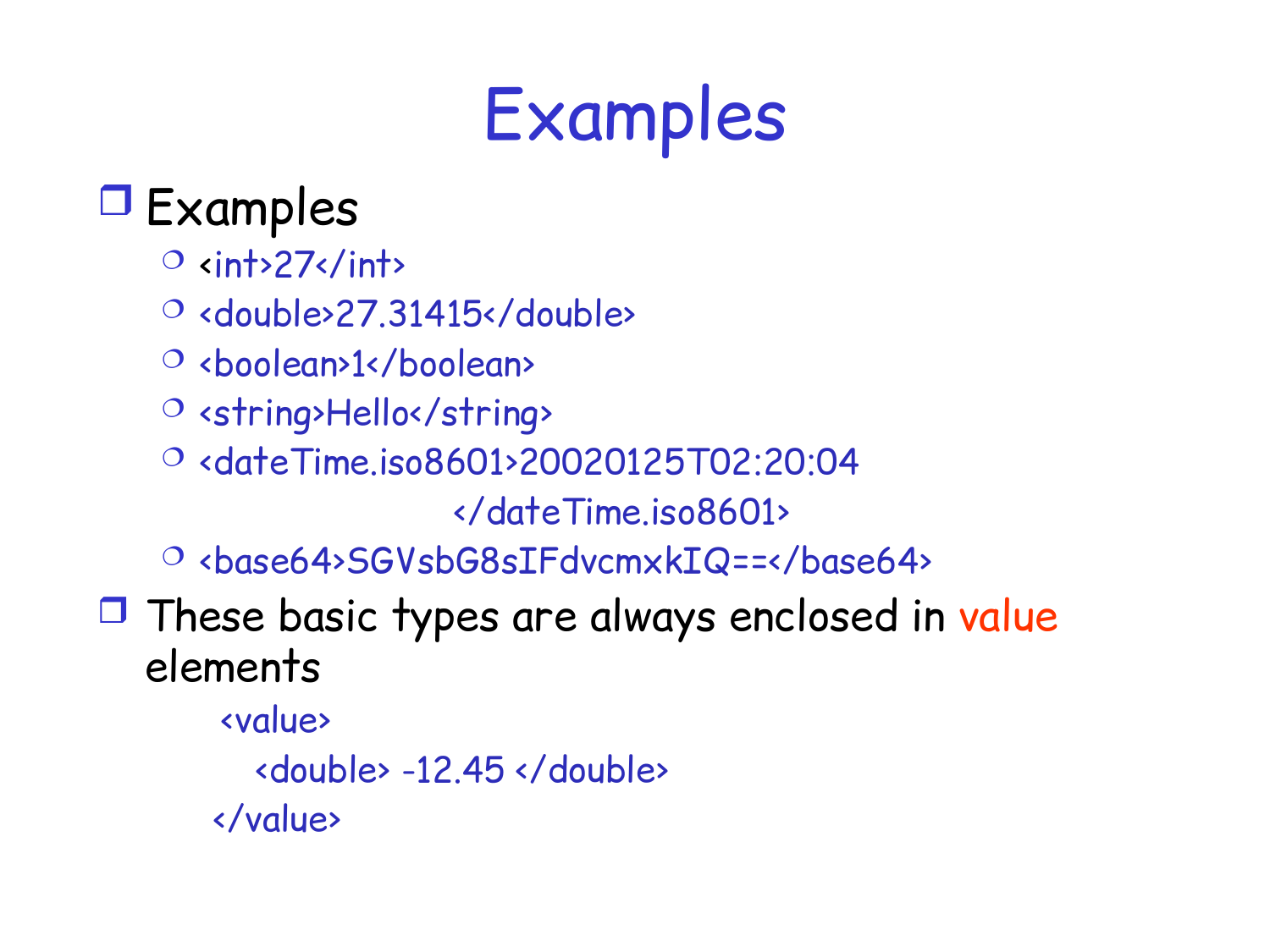

# Examples
Examples
<int>27</int>
<double>27.31415</double>
<boolean>1</boolean>
<string>Hello</string>
<dateTime.iso8601>20020125T02:20:04
			</dateTime.iso8601>
<base64>SGVsbG8sIFdvcmxkIQ==</base64>
These basic types are always enclosed in value elements
    <value>
         <double> -12.45 </double>
     </value>